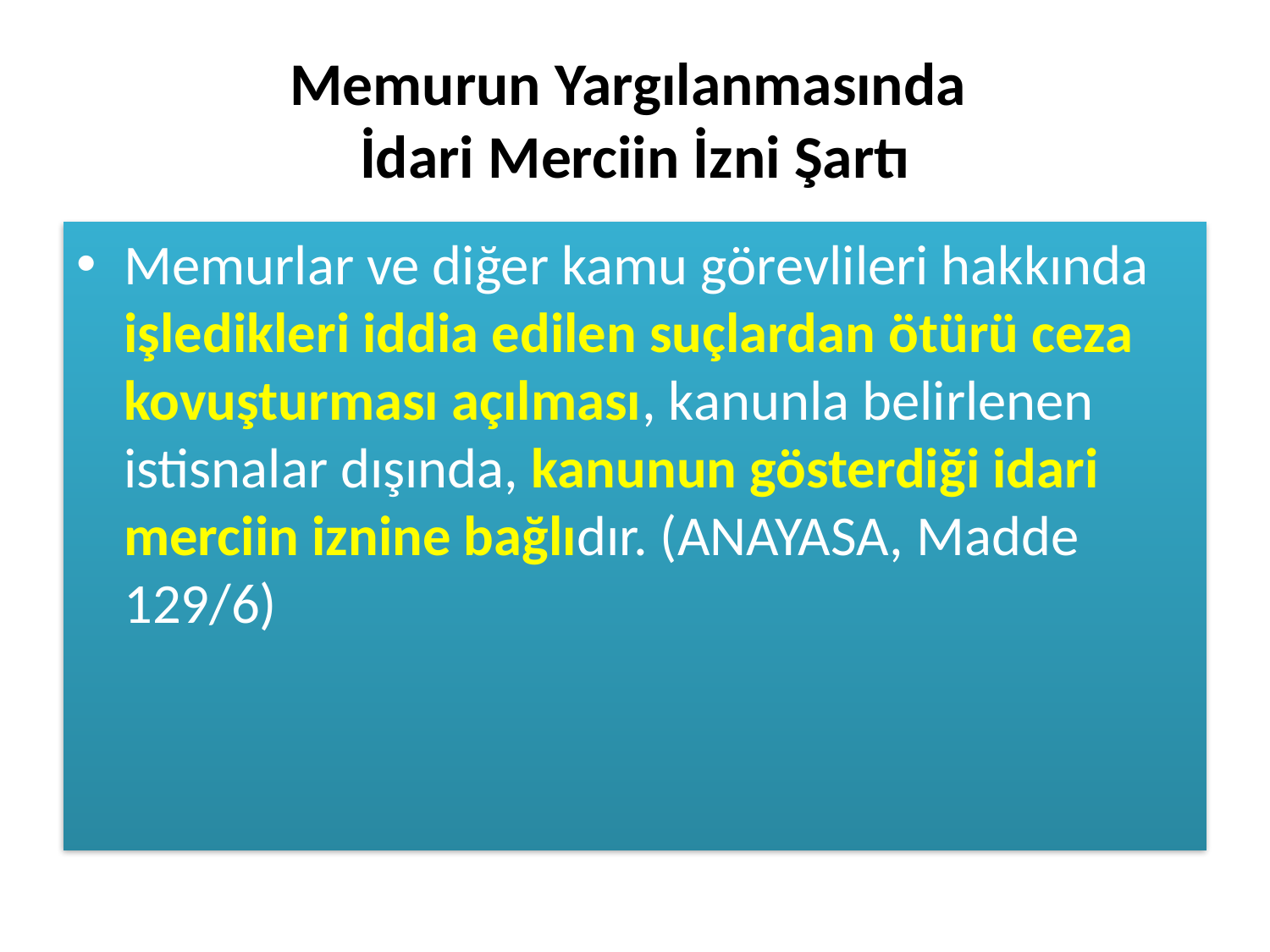

# Memurun Yargılanmasında İdari Merciin İzni Şartı
Memurlar ve diğer kamu görevlileri hakkında işledikleri iddia edilen suçlardan ötürü ceza kovuşturması açılması, kanunla belirlenen istisnalar dışında, kanunun gösterdiği idari merciin iznine bağlıdır. (ANAYASA, Madde 129/6)